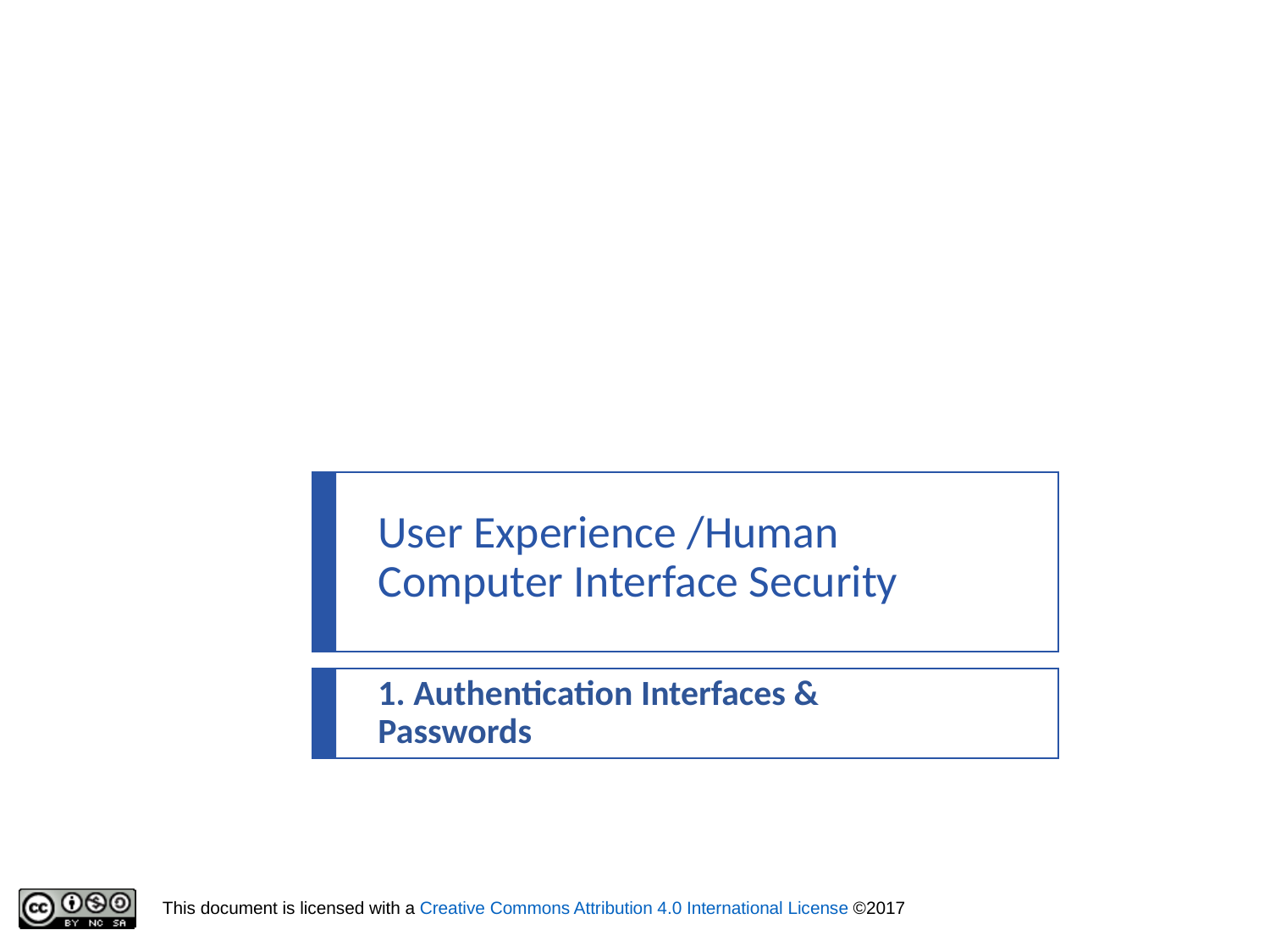

# User Experience /Human Computer Interface Security
1. Authentication Interfaces & Passwords